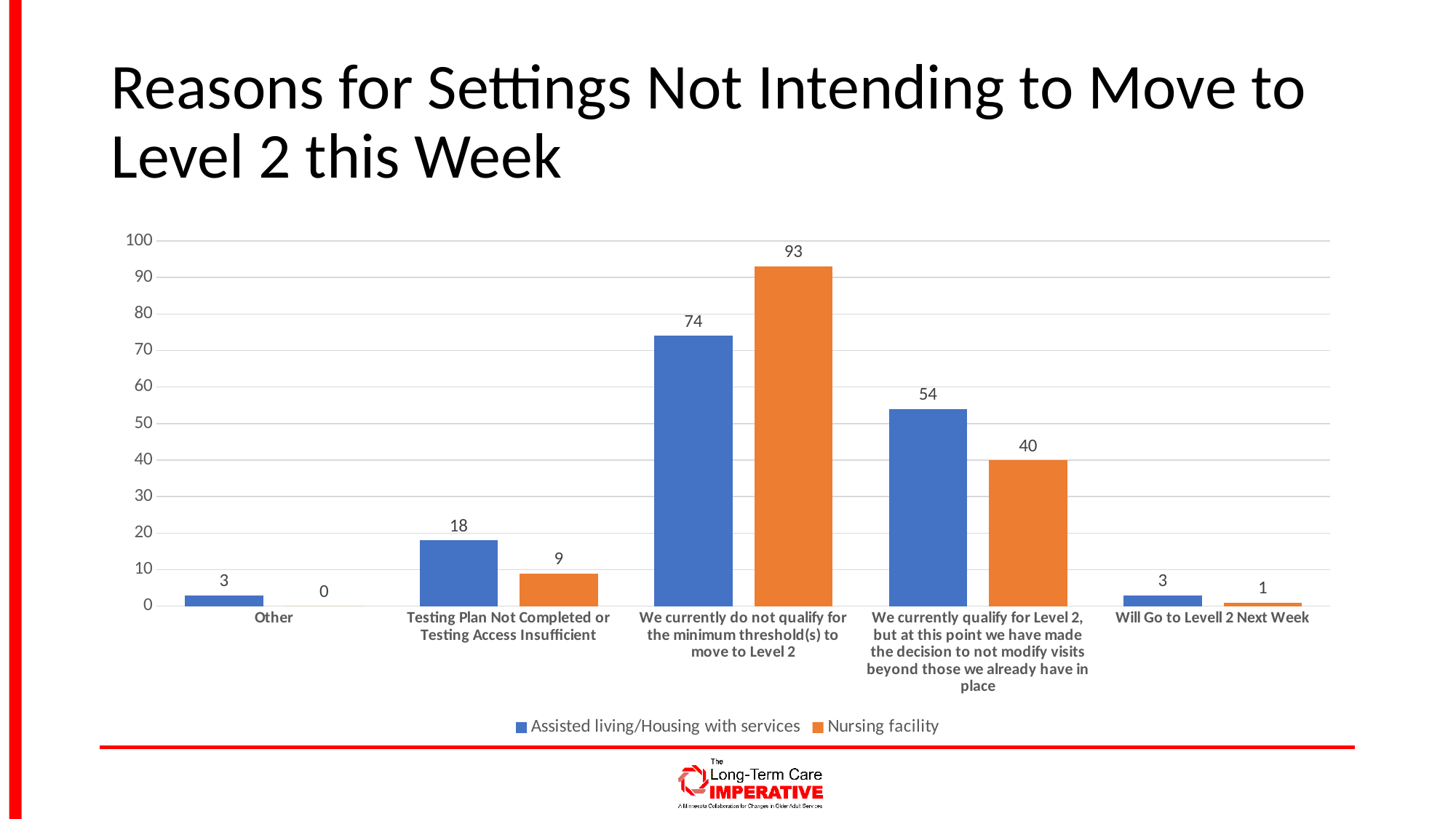

# Reasons for Settings Not Intending to Move to Level 2 this Week

### Chart

| Category | Assisted living/Housing with services | Nursing facility |
|---|---|---|
| Other | 3.0 | 0.0 |
| Testing Plan Not Completed or Testing Access Insufficient | 18.0 | 9.0 |
| We currently do not qualify for the minimum threshold(s) to move to Level 2 | 74.0 | 93.0 |
| We currently qualify for Level 2, but at this point we have made the decision to not modify visits beyond those we already have in place | 54.0 | 40.0 |
| Will Go to Levell 2 Next Week | 3.0 | 1.0 |